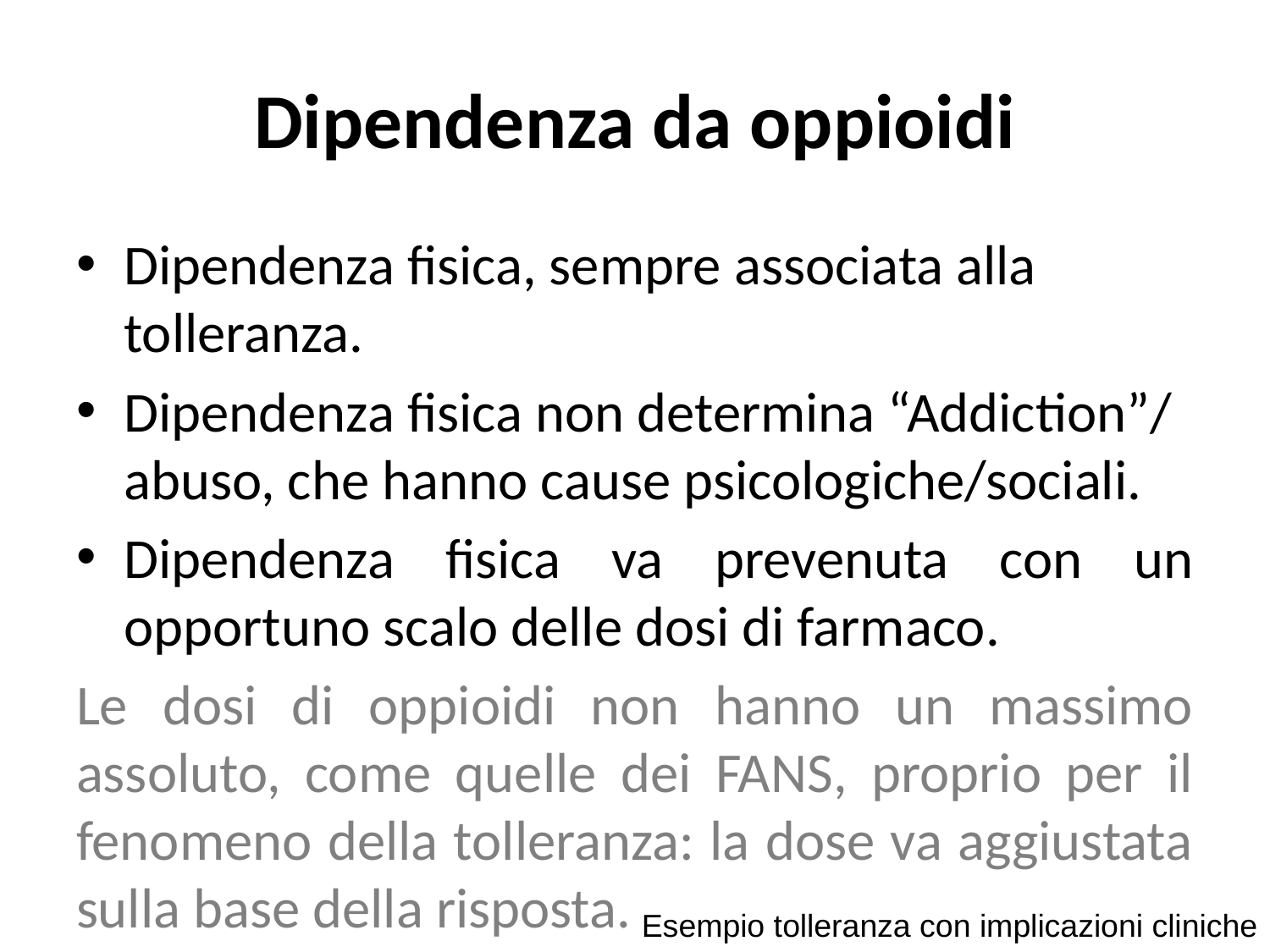

# Dipendenza da oppioidi
Dipendenza fisica, sempre associata alla tolleranza.
Dipendenza fisica non determina “Addiction”/ abuso, che hanno cause psicologiche/sociali.
Dipendenza fisica va prevenuta con un opportuno scalo delle dosi di farmaco.
Le dosi di oppioidi non hanno un massimo assoluto, come quelle dei FANS, proprio per il fenomeno della tolleranza: la dose va aggiustata sulla base della risposta.
Esempio tolleranza con implicazioni cliniche